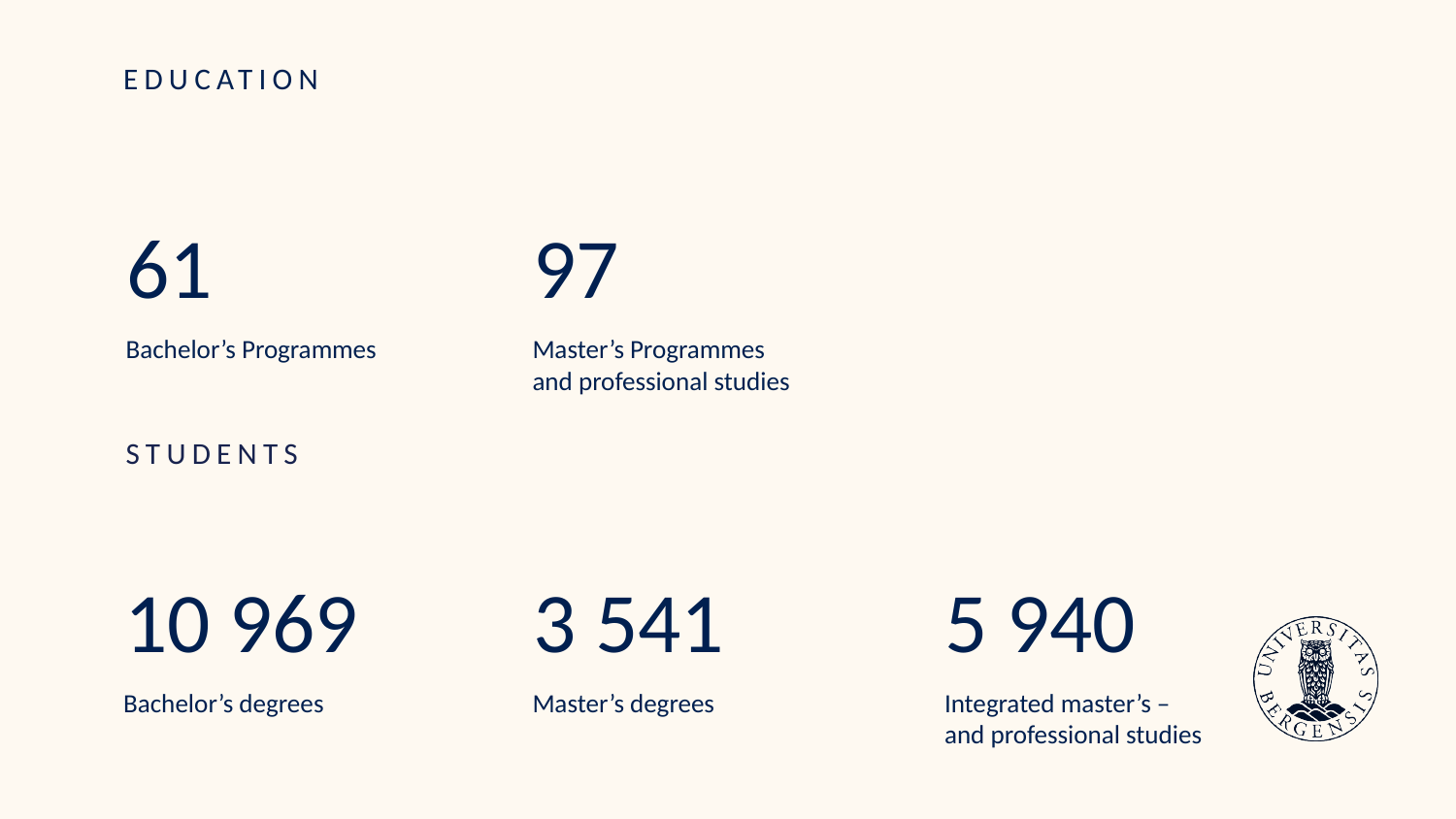

# EDUCATION

61
97
Bachelor’s Programmes
Master’s Programmes
and professional studies
StudentS

10 969
3 541
5 940
Bachelor’s degrees
Master’s degrees
Integrated master’s –
and professional studies